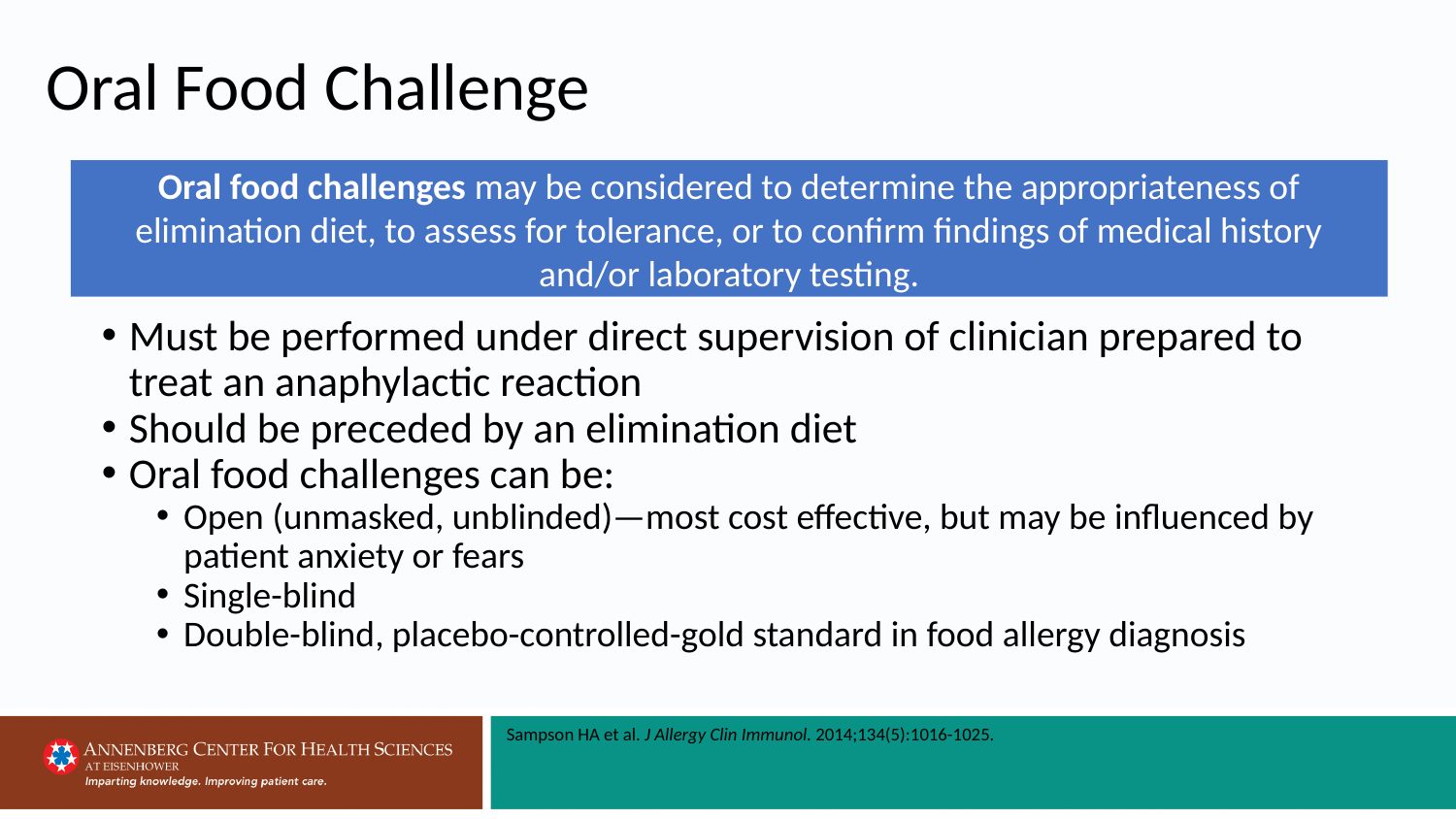

# Oral Food Challenge
Oral food challenges may be considered to determine the appropriateness of elimination diet, to assess for tolerance, or to confirm findings of medical history and/or laboratory testing.
Must be performed under direct supervision of clinician prepared to treat an anaphylactic reaction
Should be preceded by an elimination diet
Oral food challenges can be:
Open (unmasked, unblinded)—most cost effective, but may be influenced by patient anxiety or fears
Single-blind
Double-blind, placebo-controlled-gold standard in food allergy diagnosis

Sampson HA et al. J Allergy Clin Immunol. 2014;134(5):1016-1025.